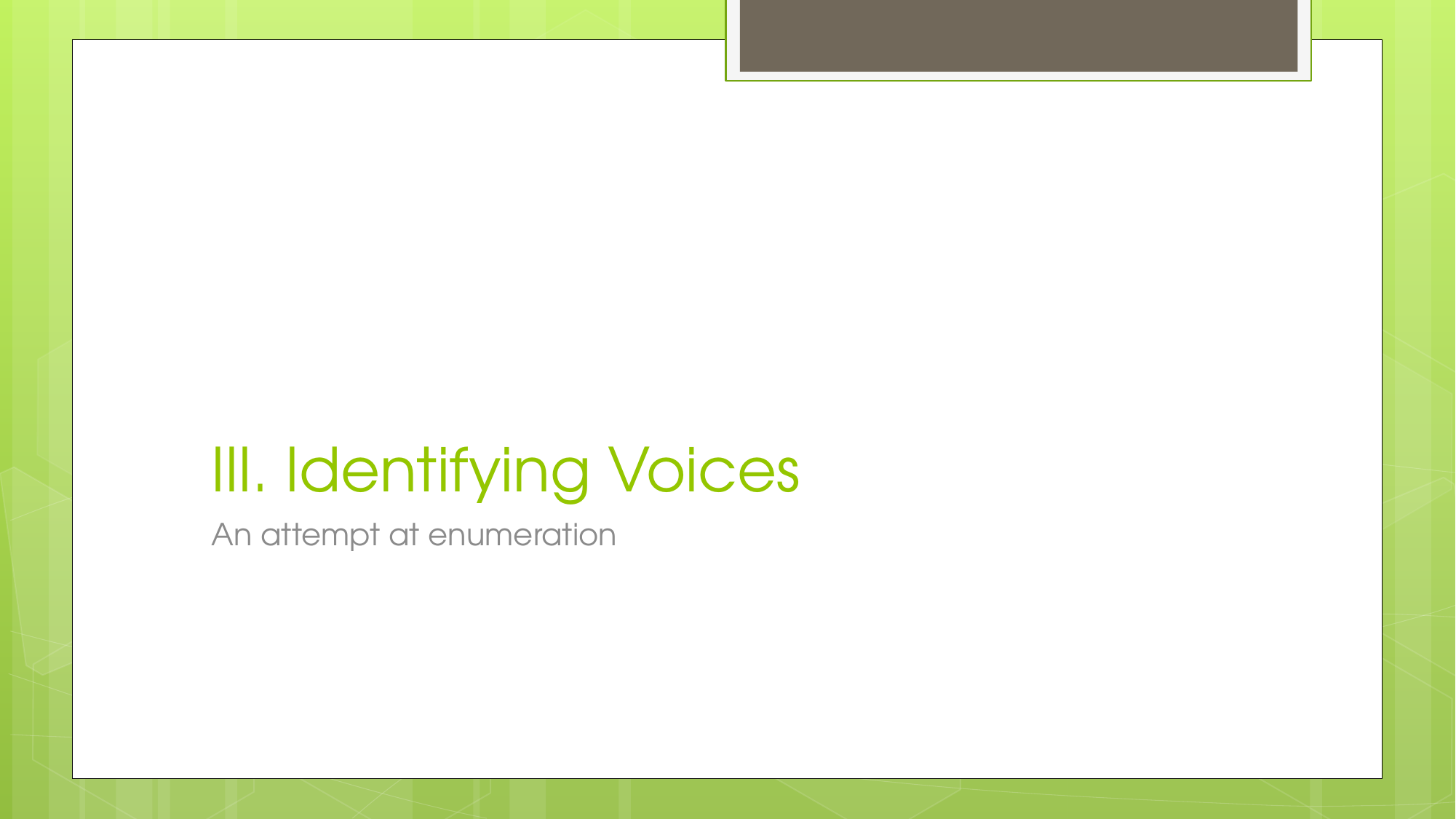

# III. Identifying Voices
An attempt at enumeration